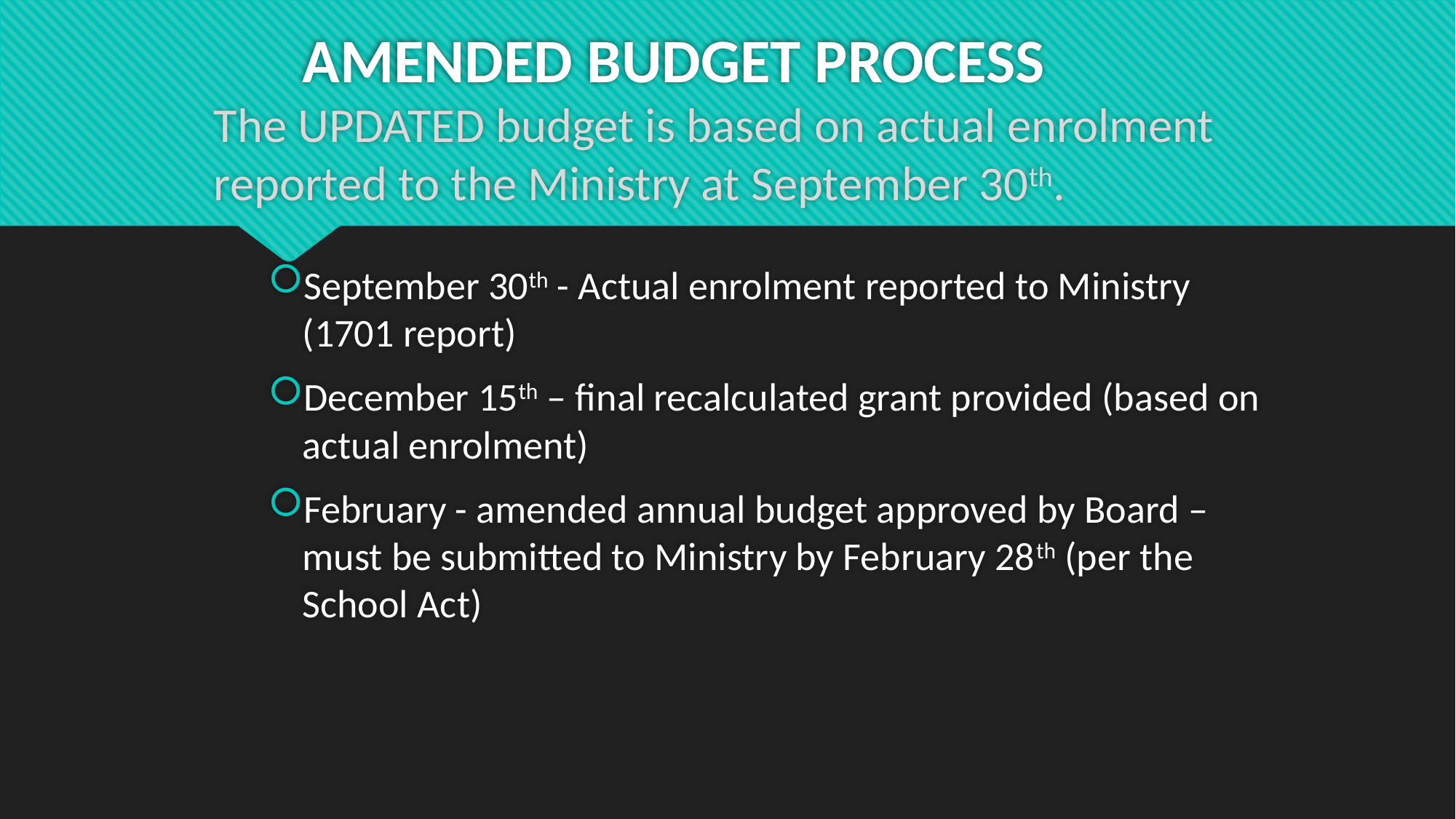

# AMENDED BUDGET PROCESS
The UPDATED budget is based on actual enrolment reported to the Ministry at September 30th.

September 30th - Actual enrolment reported to Ministry (1701 report)
December 15th – final recalculated grant provided (based on actual enrolment)
February - amended annual budget approved by Board – must be submitted to Ministry by February 28th (per the School Act)